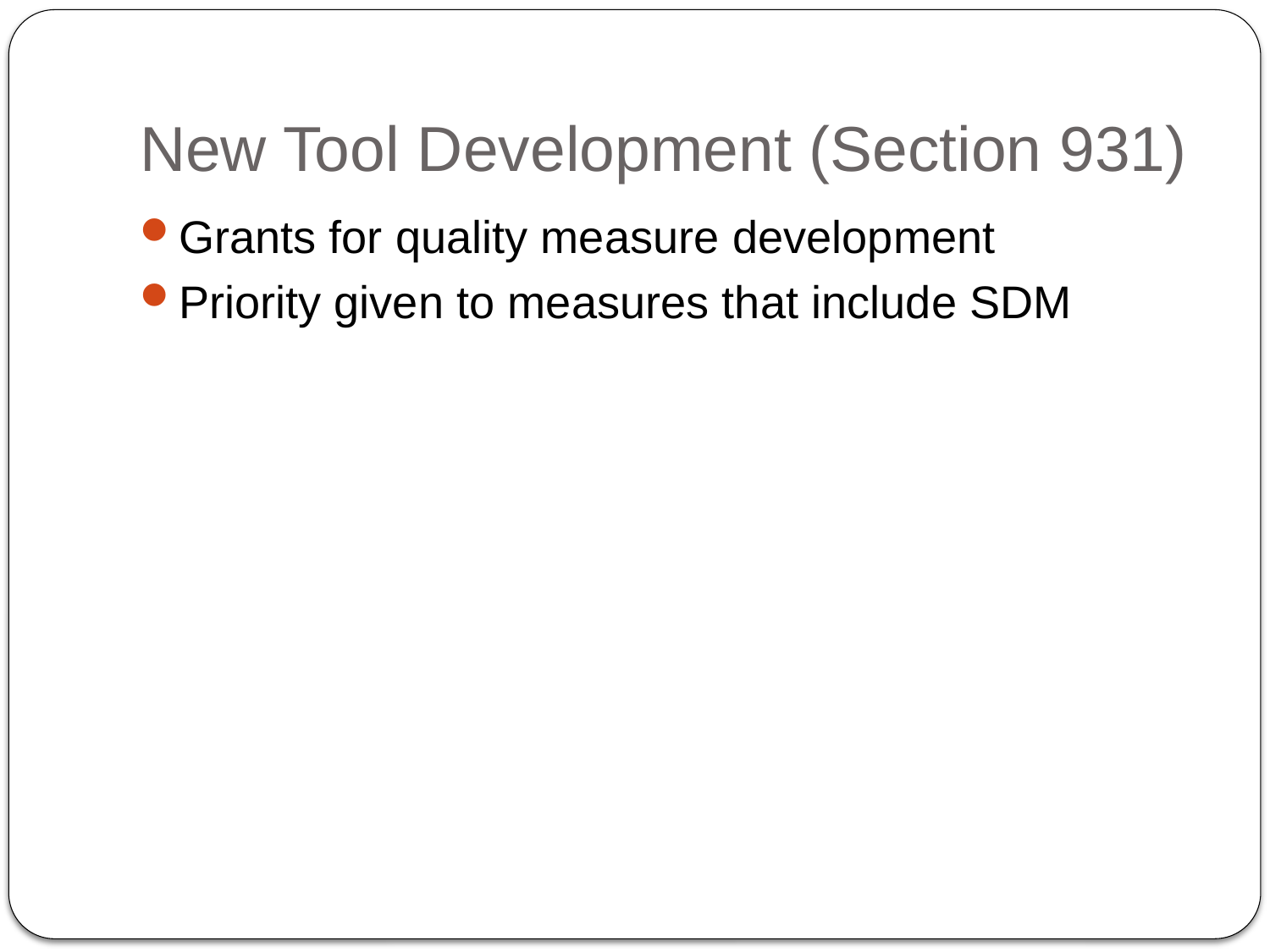

# New Tool Development (Section 931)
Grants for quality measure development
Priority given to measures that include SDM